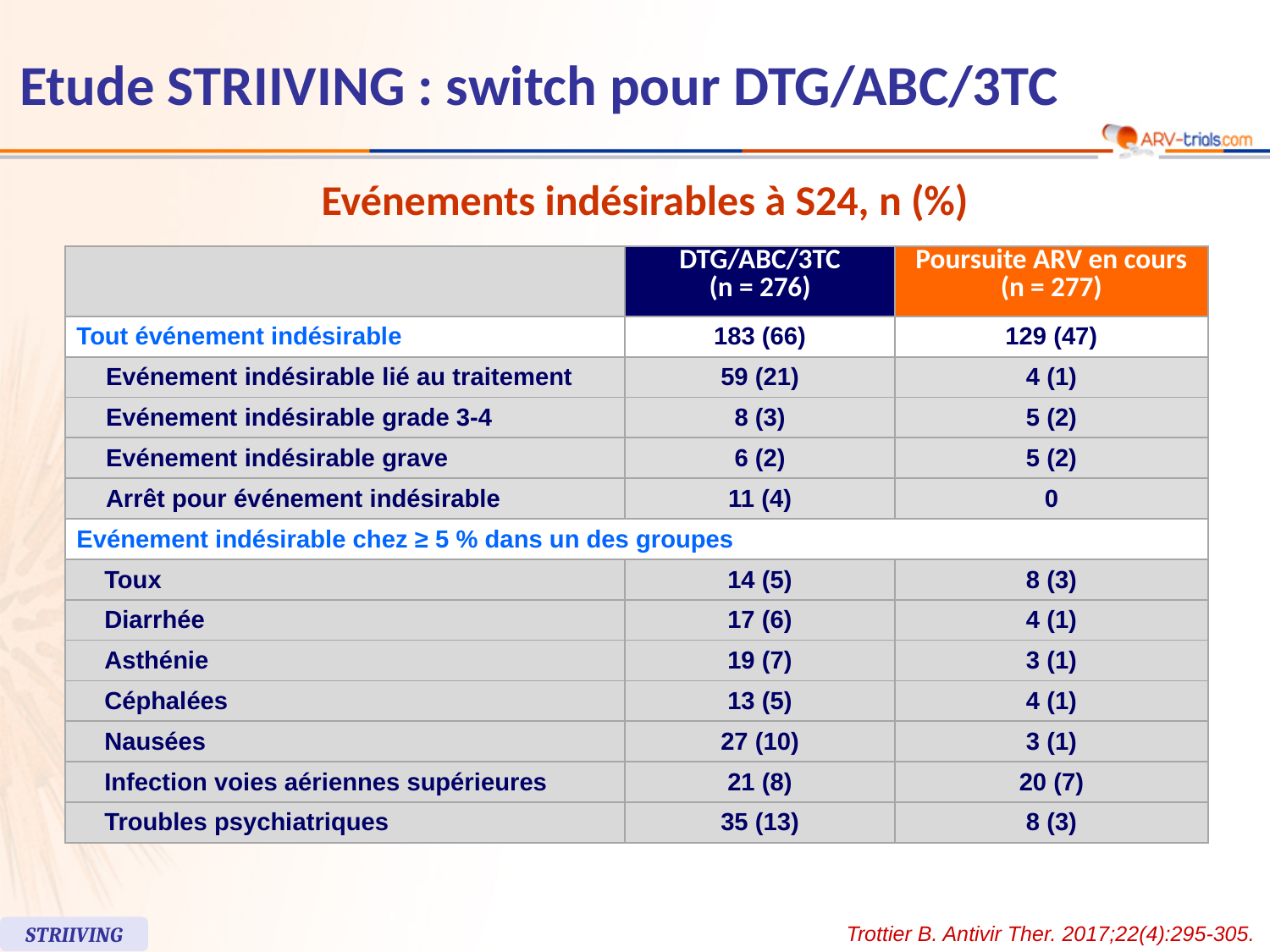

111
# Etude STRIIVING : switch pour DTG/ABC/3TC
Evénements indésirables à S24, n (%)
|  | DTG/ABC/3TC (n = 276) | Poursuite ARV en cours (n = 277) |
| --- | --- | --- |
| Tout événement indésirable | 183 (66) | 129 (47) |
| Evénement indésirable lié au traitement | 59 (21) | 4 (1) |
| Evénement indésirable grade 3-4 | 8 (3) | 5 (2) |
| Evénement indésirable grave | 6 (2) | 5 (2) |
| Arrêt pour événement indésirable | 11 (4) | 0 |
| Evénement indésirable chez ≥ 5 % dans un des groupes |  |  |
| Toux | 14 (5) | 8 (3) |
| Diarrhée | 17 (6) | 4 (1) |
| Asthénie | 19 (7) | 3 (1) |
| Céphalées | 13 (5) | 4 (1) |
| Nausées | 27 (10) | 3 (1) |
| Infection voies aériennes supérieures | 21 (8) | 20 (7) |
| Troubles psychiatriques | 35 (13) | 8 (3) |
Trottier B. Antivir Ther. 2017;22(4):295-305.
STRIIVING